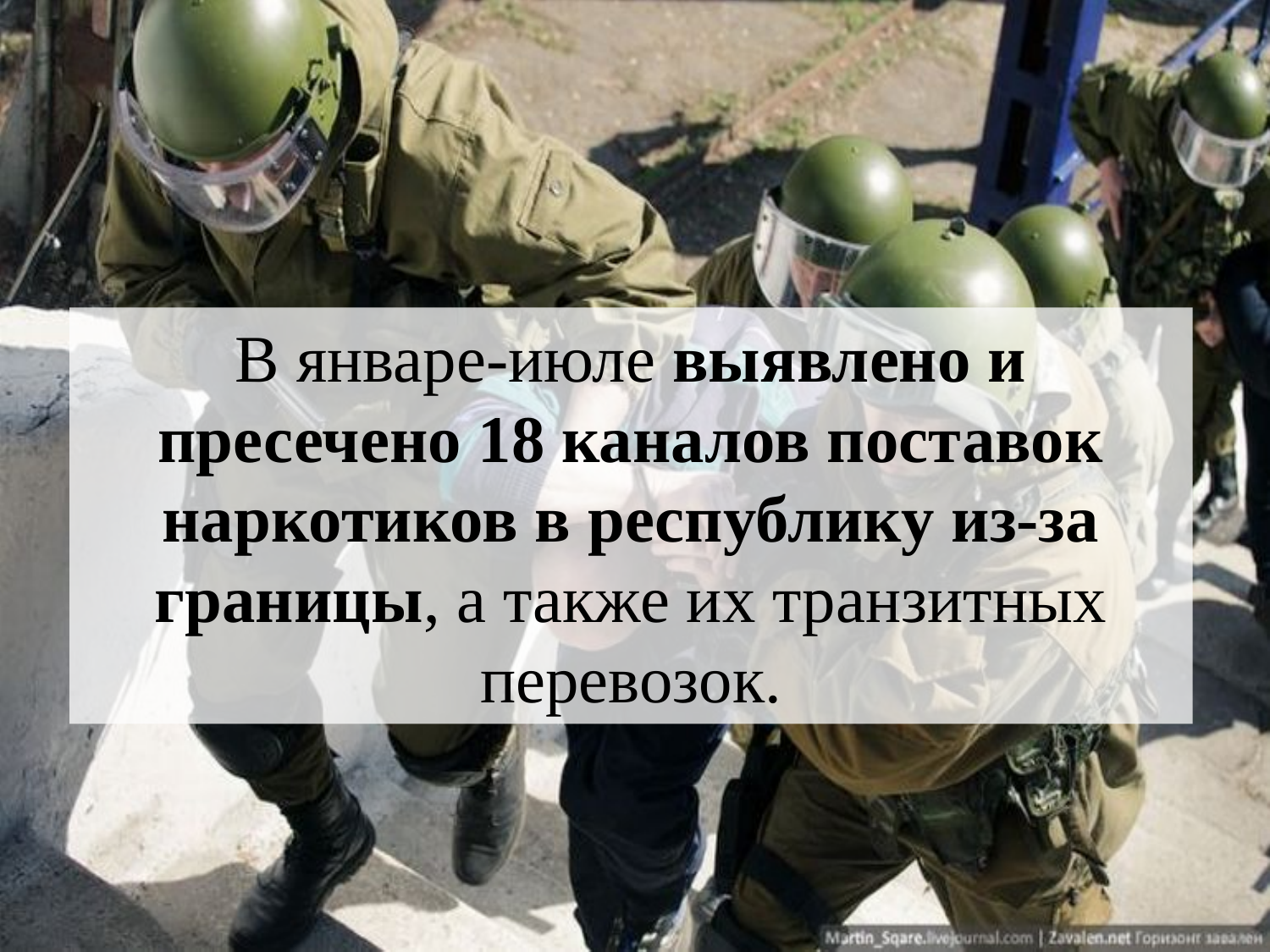

# В январе-июле выявлено и пресечено 18 каналов поставок наркотиков в республику из-за границы, а также их транзитных перевозок.